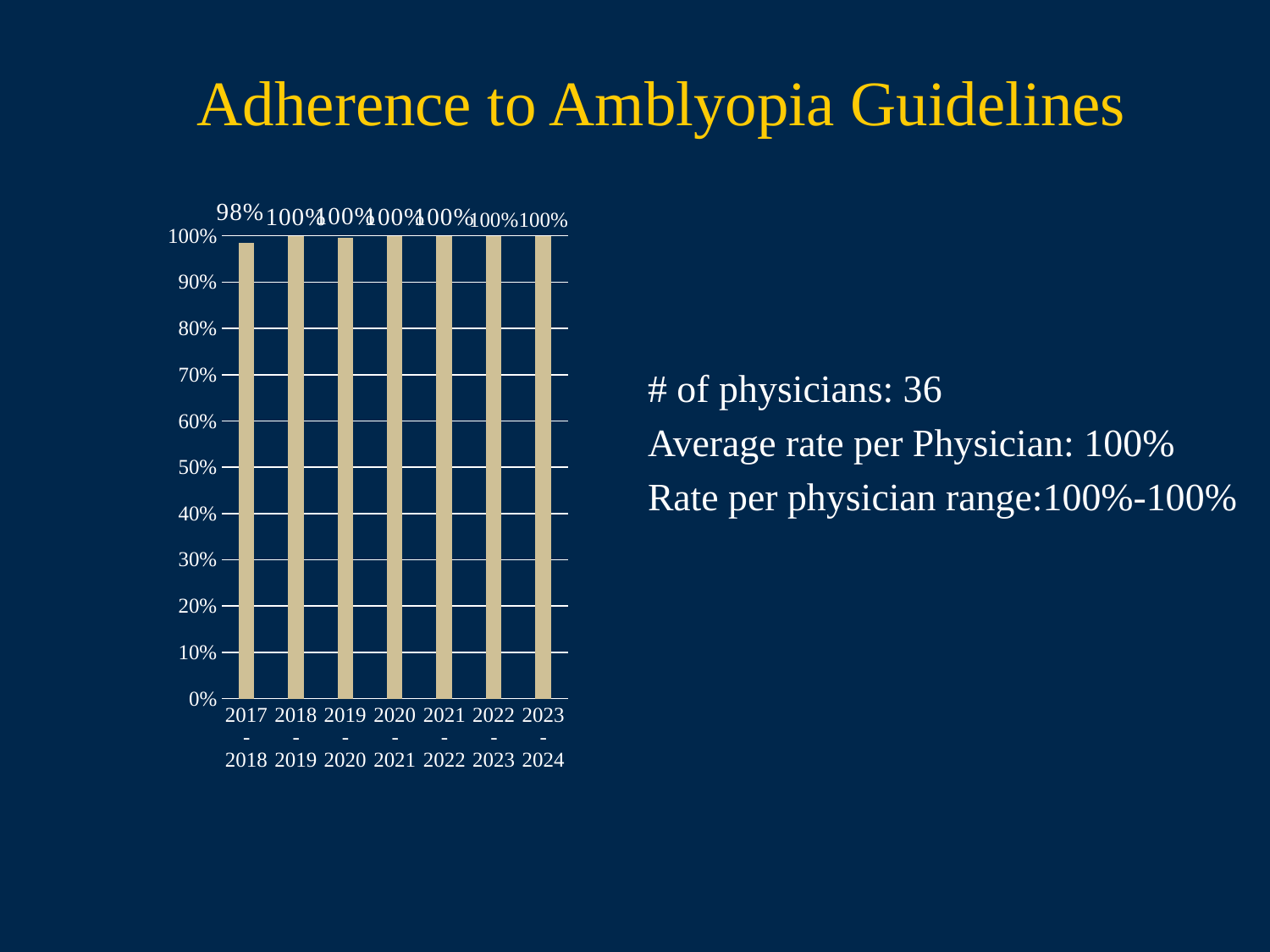

# Adherence to Amblyopia Guidelines

### Chart

| Category | Adherence |
|---|---|
| 2017 - 2018 | 0.9848 |
| 2018-2019 | 1.0 |
| 2019-2020 | 0.996 |
| 2020-2021 | 1.0 |
| 2021-2022 | 1.0 |
| 2022-2023 | 1.0 |
| 2023-2024 | 1.0 |
# of physicians: 36
Average rate per Physician: 100%
Rate per physician range:100%-100%